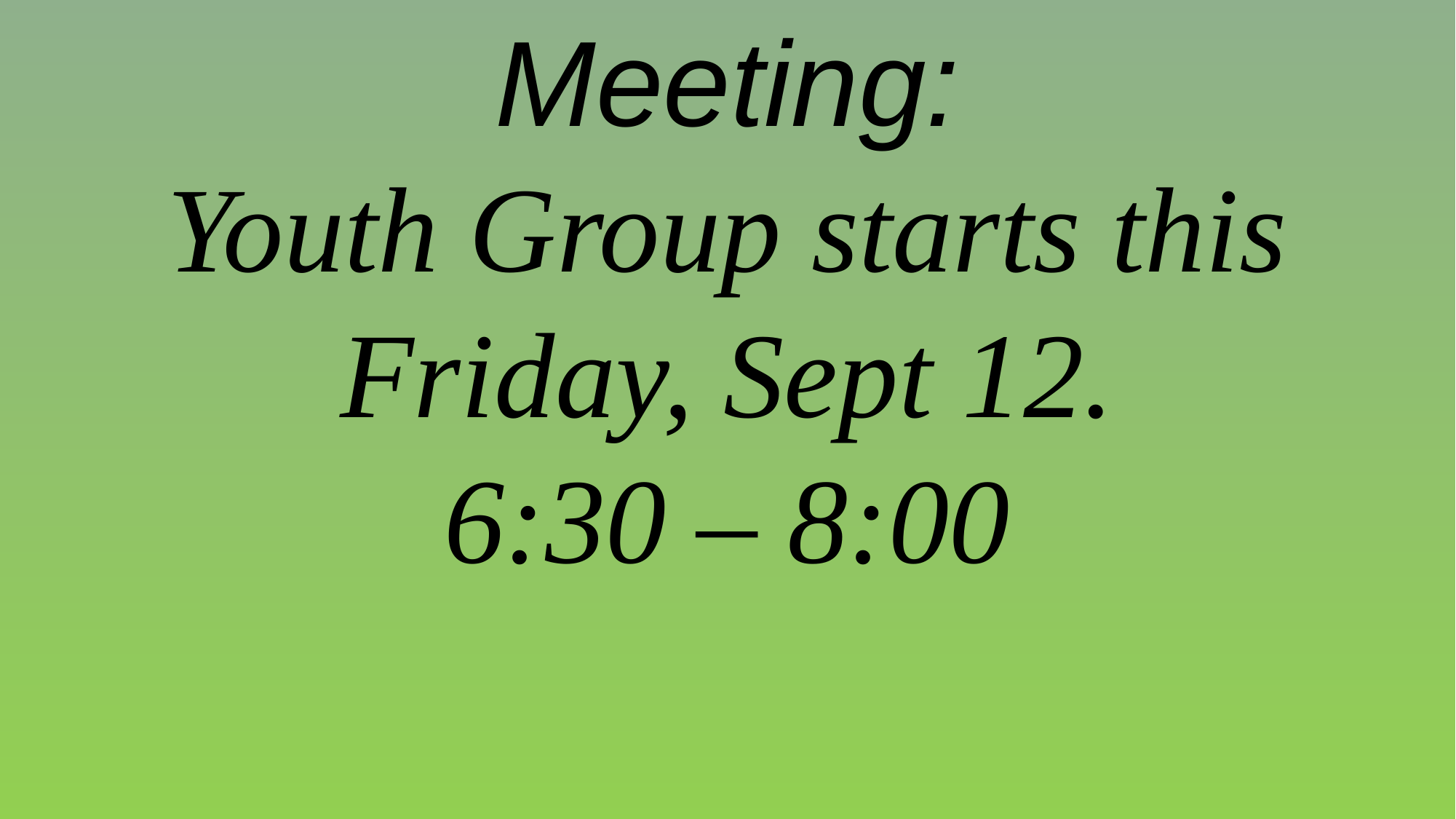

Meeting:
Youth Group starts this Friday, Sept 12.
6:30 – 8:00